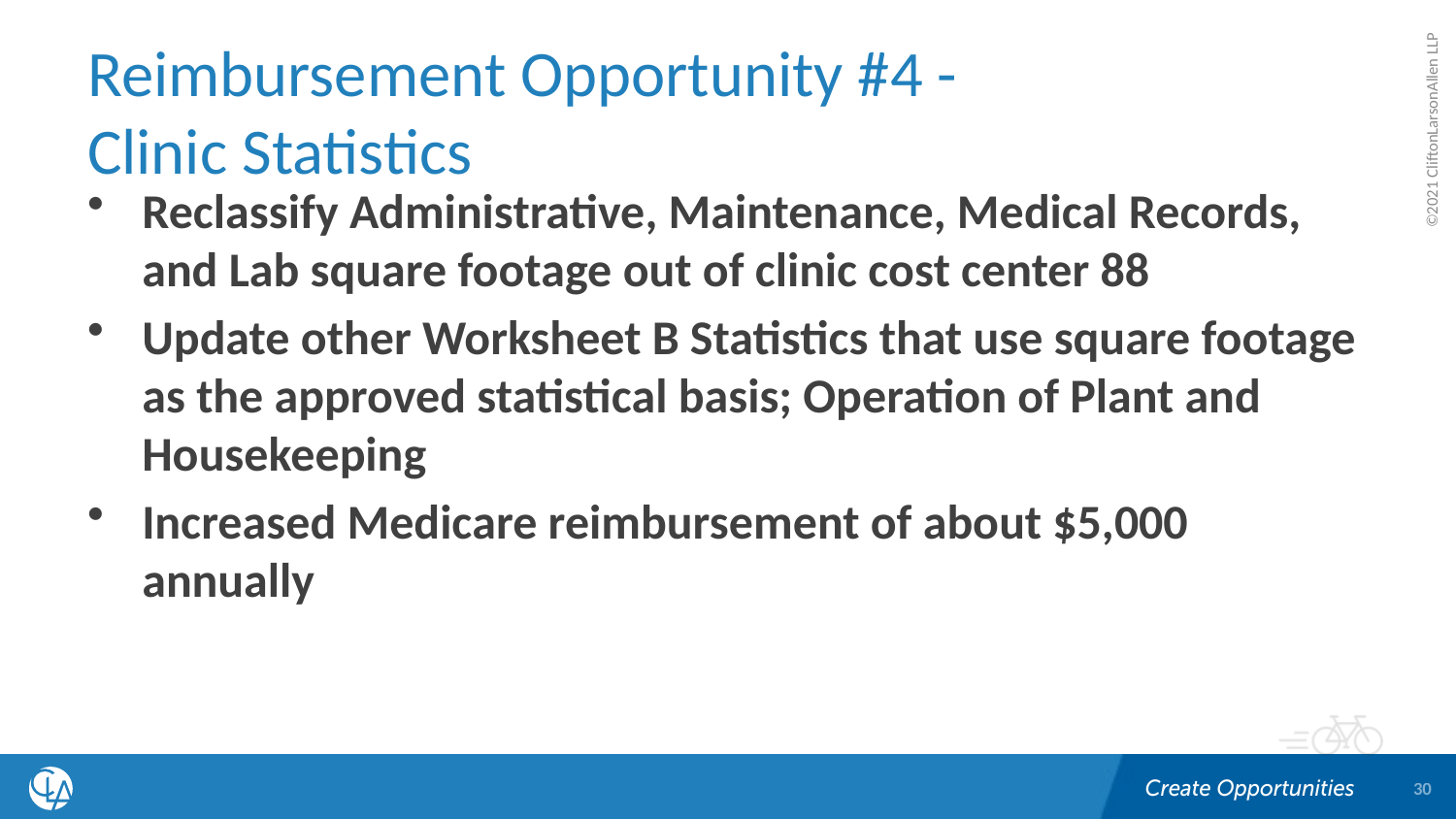

# Reimbursement Opportunity #4 - Clinic Statistics
Reclassify Administrative, Maintenance, Medical Records, and Lab square footage out of clinic cost center 88
Update other Worksheet B Statistics that use square footage as the approved statistical basis; Operation of Plant and Housekeeping
Increased Medicare reimbursement of about $5,000 annually

30